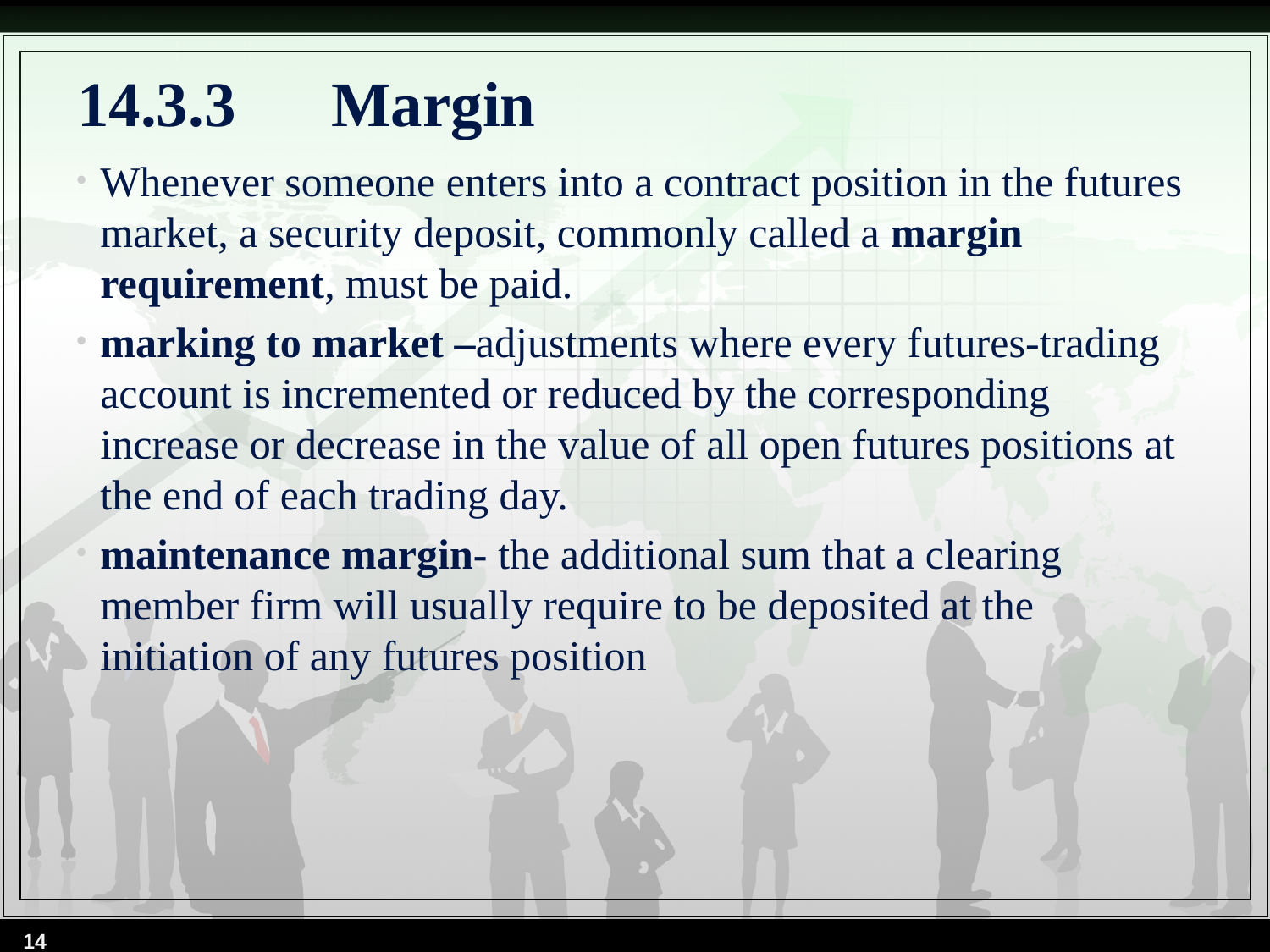

# 14.3.3	Margin
Whenever someone enters into a contract position in the futures market, a security deposit, commonly called a margin requirement, must be paid.
marking to market –adjustments where every futures-trading account is incremented or reduced by the corresponding increase or decrease in the value of all open futures positions at the end of each trading day.
maintenance margin- the additional sum that a clearing member firm will usually require to be deposited at the initiation of any futures position
14